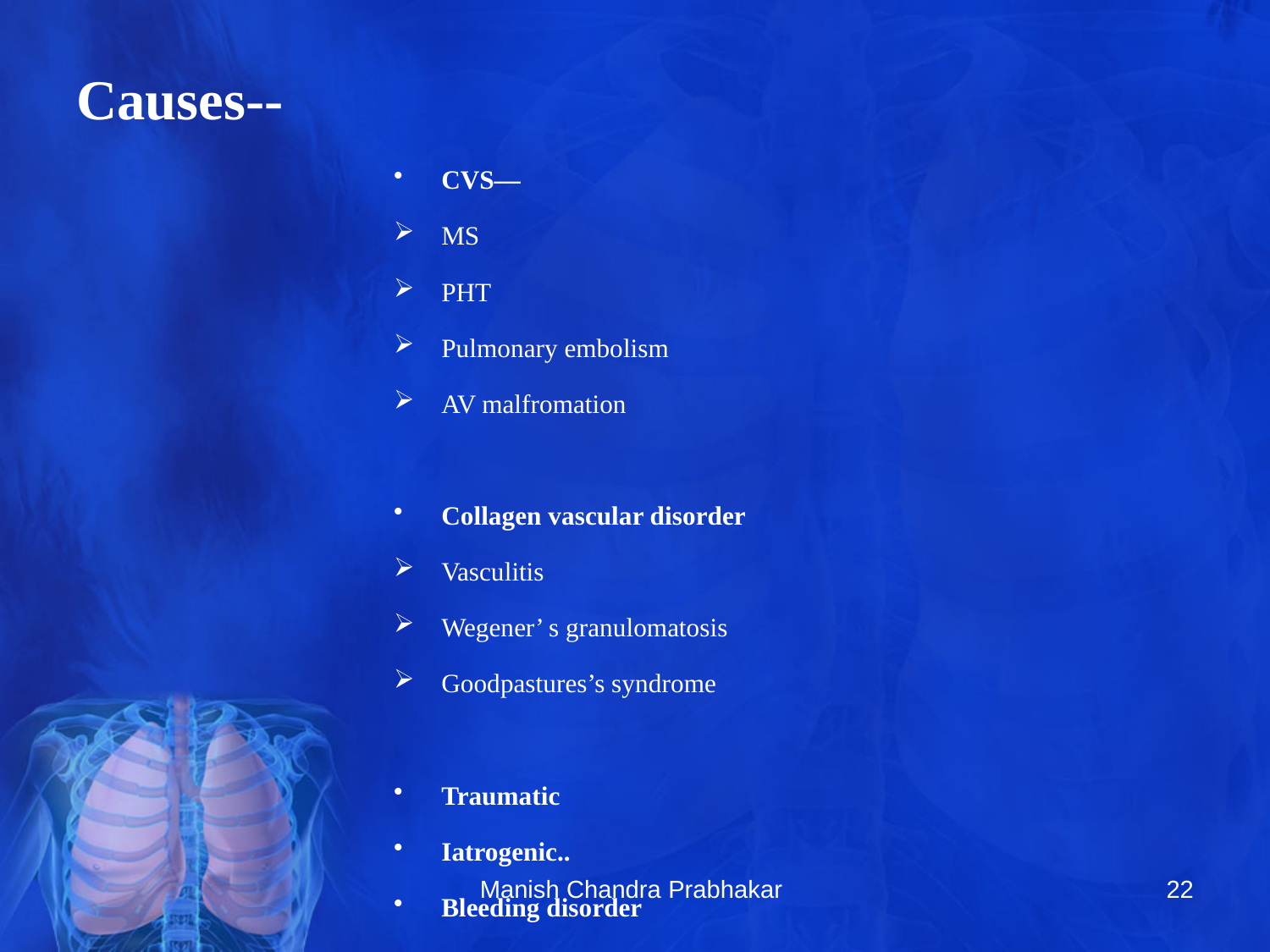

# Causes--
CVS—
MS
PHT
Pulmonary embolism
AV malfromation

Collagen vascular disorder
Vasculitis
Wegener’ s granulomatosis
Goodpastures’s syndrome

Traumatic
Iatrogenic..
Bleeding disorder
Manish Chandra Prabhakar
22